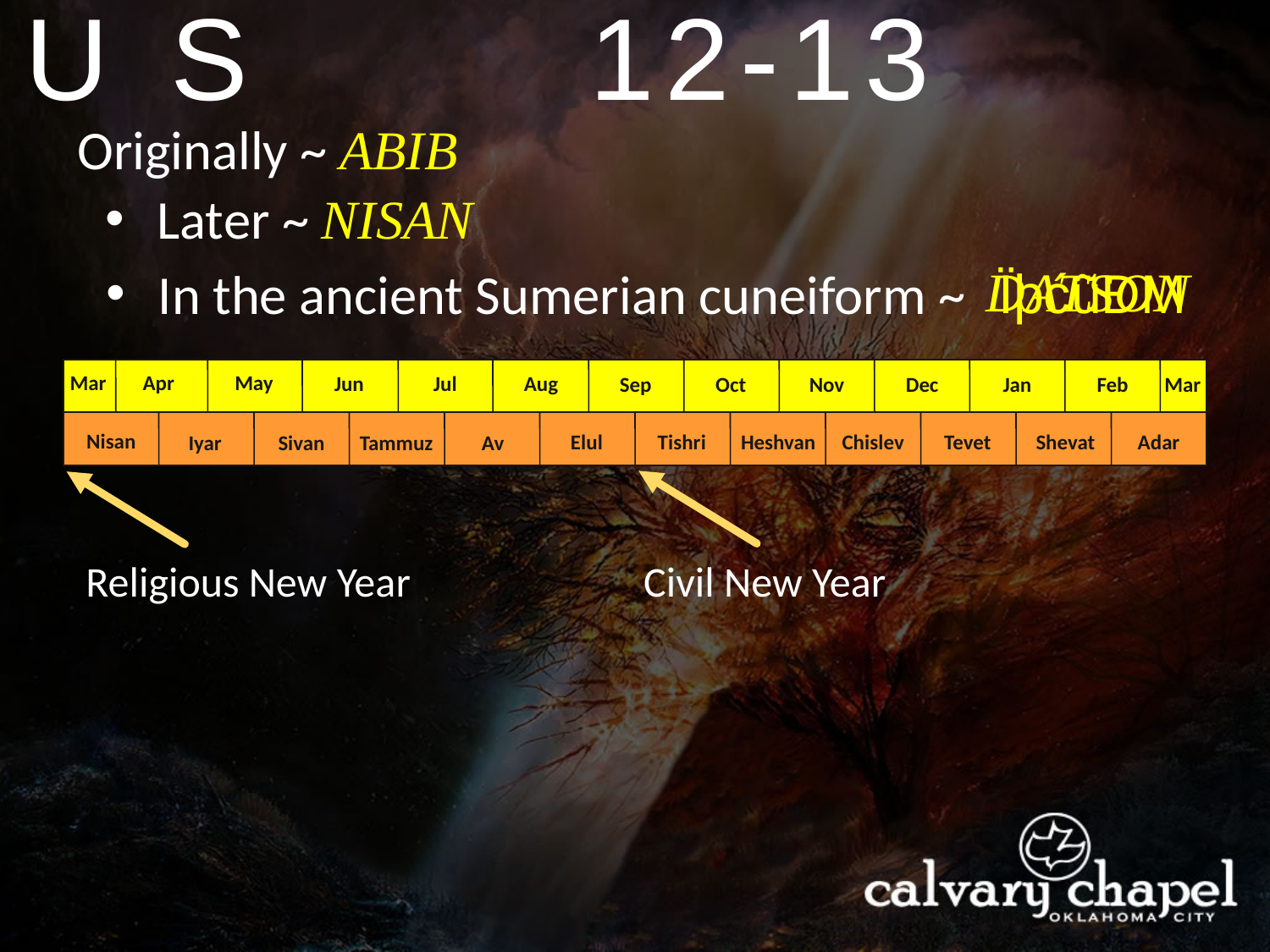

EXODUS
12-13
Originally ~ ABIB
 Later ~ NISAN
DATSON
ÏþćũĐΜ
 In the ancient Sumerian cuneiform ~

Mar
May
Apr
Jun
Jul
Aug

Nisan
Iyar
Sivan
Tammuz
Av
Sep
Oct
Nov
Dec
Elul
Tishri
Heshvan
Chislev

Jan
Feb
Mar
Tevet
Shevat
Adar
Civil New Year
Religious New Year